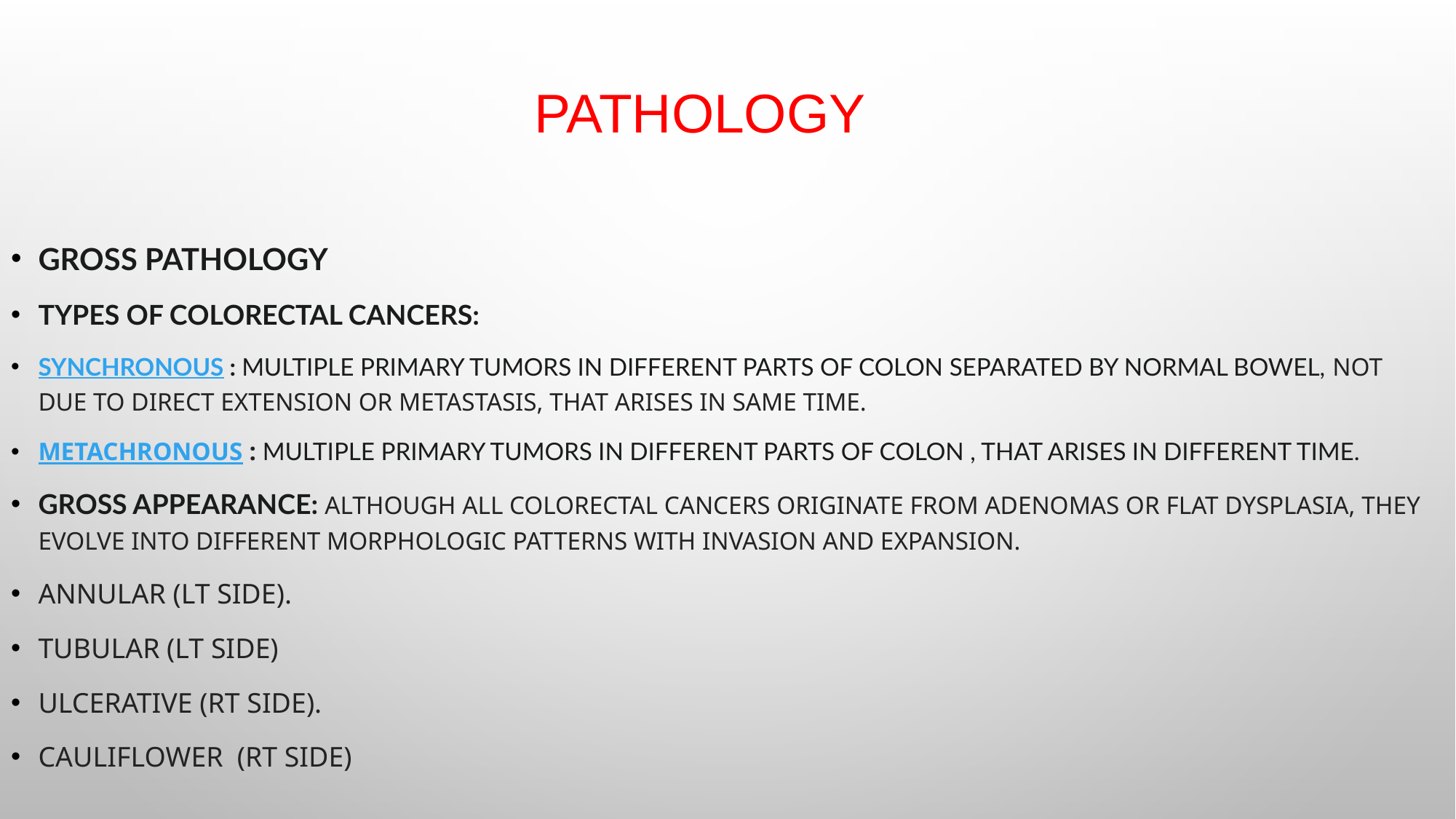

# Pathology
Gross pathology
Types of colorectal cancers:
Synchronous : multiple primary tumors in different parts of colon separated by normal bowel, not due to direct extension or metastasis, that arises in same time.
Metachronous : multiple primary tumors in different parts of colon , that arises in different time.
Gross appearance: Although all colorectal cancers originate from adenomas or flat dysplasia, they evolve into different morphologic patterns with invasion and expansion.
annular (lt side).
tubular (lt side)
ulcerative (rt side).
cauliflower  (rt side)